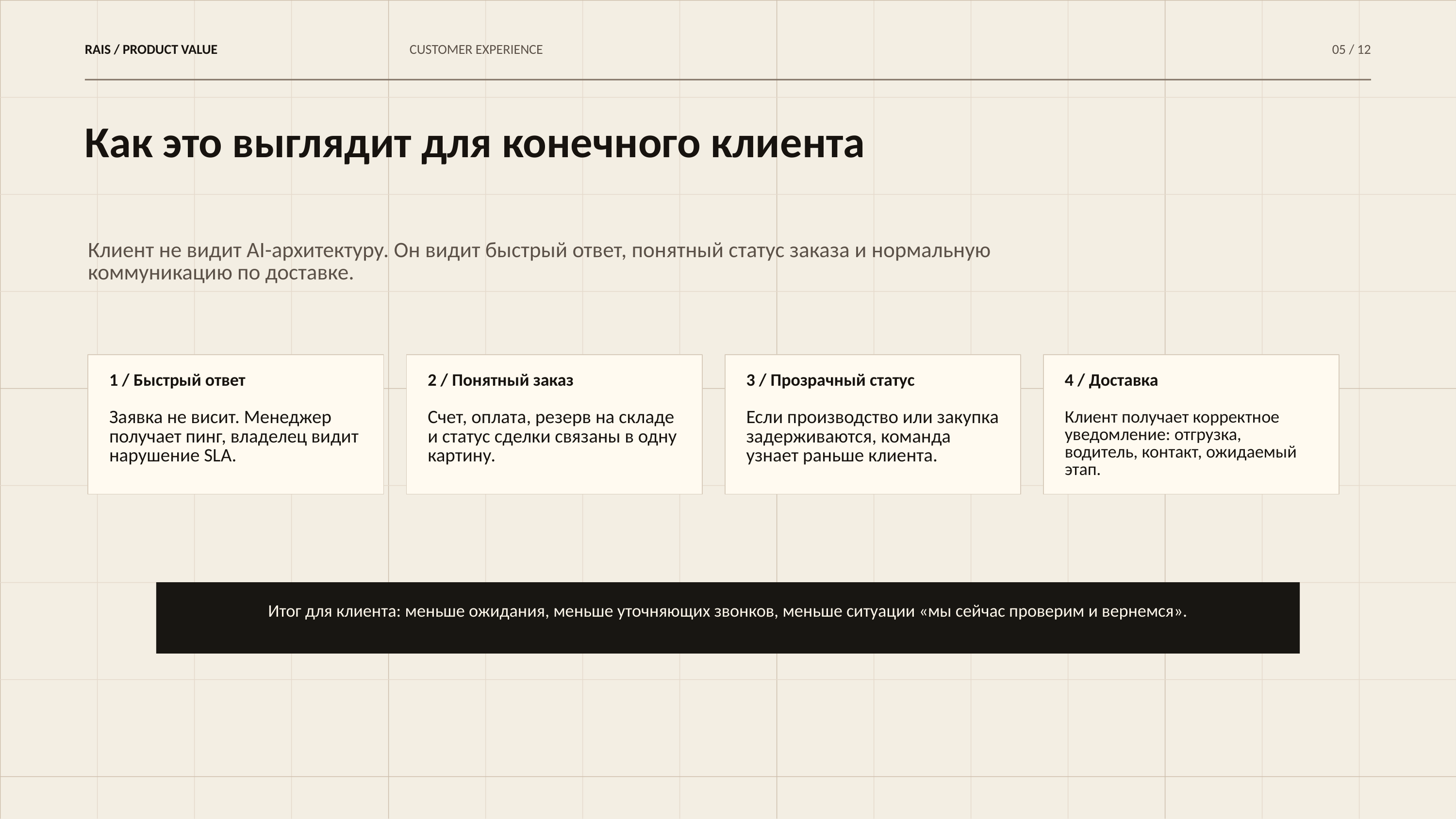

RAIS / PRODUCT VALUE
CUSTOMER EXPERIENCE
05 / 12

Как это выглядит для конечного клиента

Клиент не видит AI-архитектуру. Он видит быстрый ответ, понятный статус заказа и нормальную коммуникацию по доставке.

1 / Быстрый ответ
2 / Понятный заказ
3 / Прозрачный статус
4 / Доставка

Заявка не висит. Менеджер получает пинг, владелец видит нарушение SLA.
Счет, оплата, резерв на складе и статус сделки связаны в одну картину.
Если производство или закупка задерживаются, команда узнает раньше клиента.
Клиент получает корректное уведомление: отгрузка, водитель, контакт, ожидаемый этап.

Итог для клиента: меньше ожидания, меньше уточняющих звонков, меньше ситуации «мы сейчас проверим и вернемся».